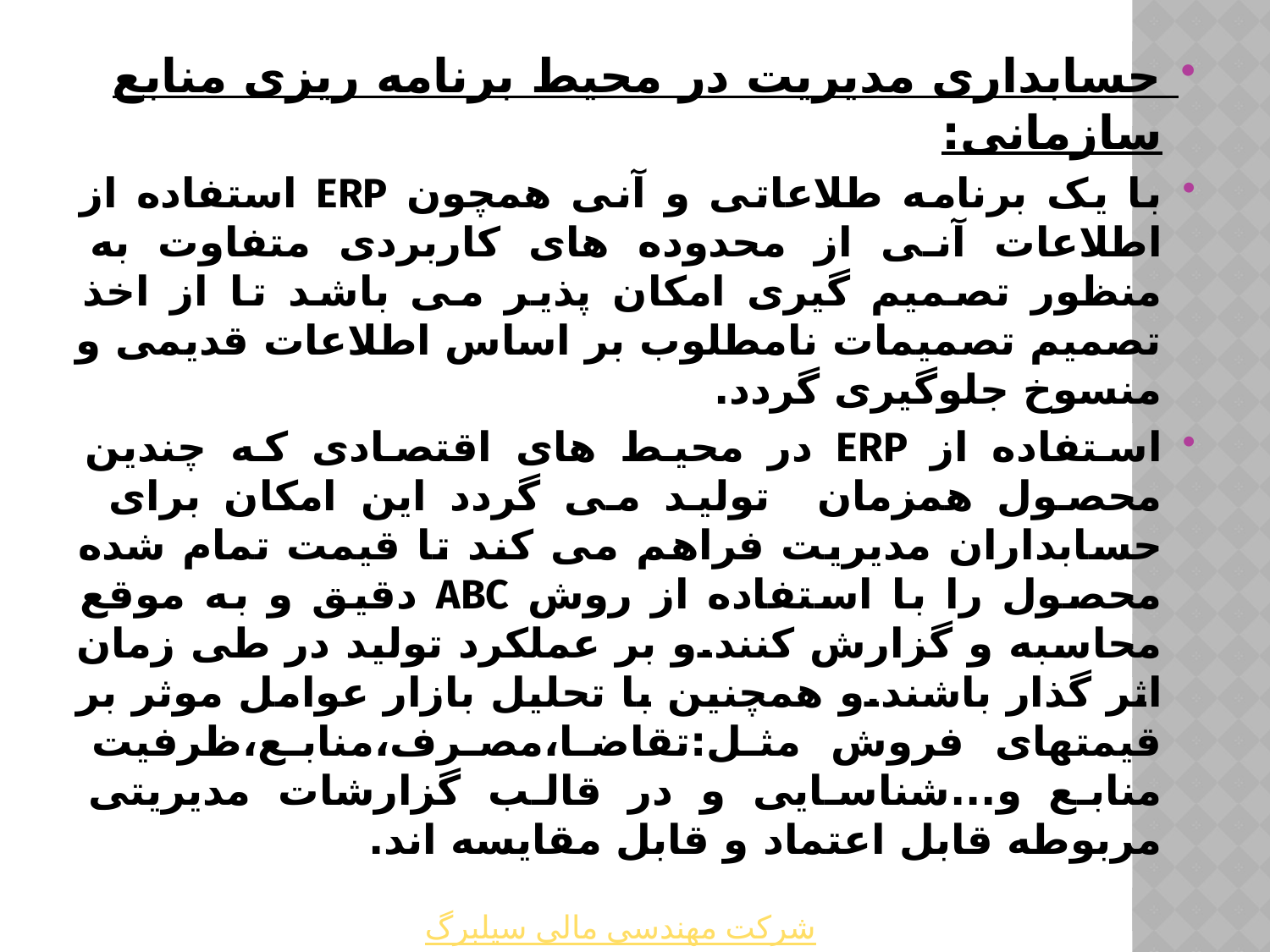

حسابداری مدیریت در محیط برنامه ریزی منابع سازمانی:
با یک برنامه طلاعاتی و آنی همچون ERP استفاده از اطلاعات آنی از محدوده های کاربردی متفاوت به منظور تصمیم گیری امکان پذیر می باشد تا از اخذ تصمیم تصمیمات نامطلوب بر اساس اطلاعات قدیمی و منسوخ جلوگیری گردد.
استفاده از ERP در محیط های اقتصادی که چندین محصول همزمان  تولید می گردد این امکان برای  حسابداران مدیریت فراهم می کند تا قیمت تمام شده محصول را با استفاده از روش ABC دقیق و به موقع محاسبه و گزارش کنند.و بر عملکرد تولید در طی زمان اثر گذار باشند.و همچنین با تحلیل بازار عوامل موثر بر قیمتهای فروش مثل:تقاضا،مصرف،منابع،ظرفیت منابع و...شناسایی و در قالب گزارشات مدیریتی مربوطه قابل اعتماد و قابل مقایسه اند.
شرکت مهندسی مالی سیلبرگ